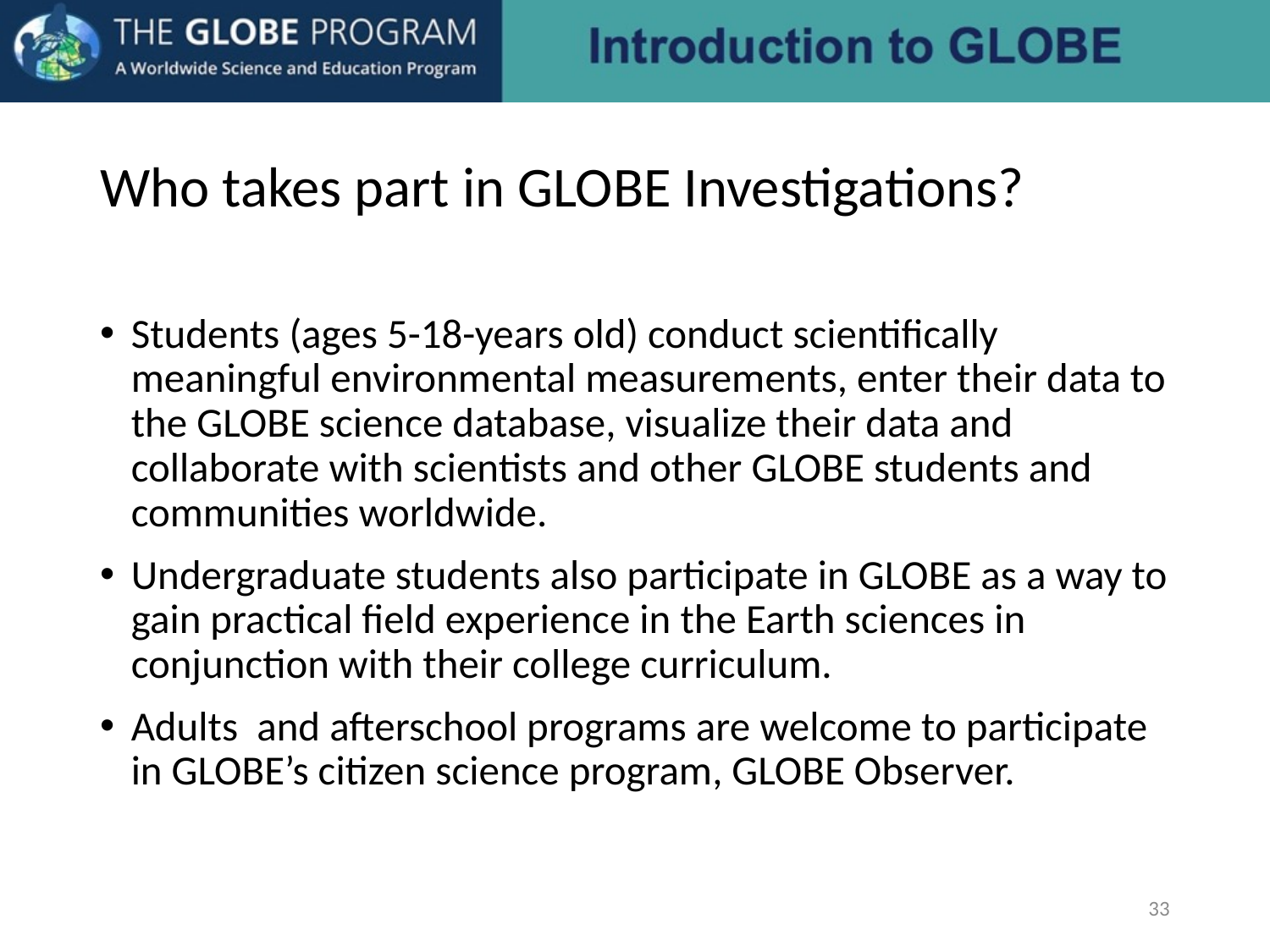

# Who takes part in GLOBE Investigations?

Students (ages 5-18-years old) conduct scientifically meaningful environmental measurements, enter their data to the GLOBE science database, visualize their data and collaborate with scientists and other GLOBE students and communities worldwide.
Undergraduate students also participate in GLOBE as a way to gain practical field experience in the Earth sciences in conjunction with their college curriculum.
Adults  and afterschool programs are welcome to participate in GLOBE’s citizen science program, GLOBE Observer.
33